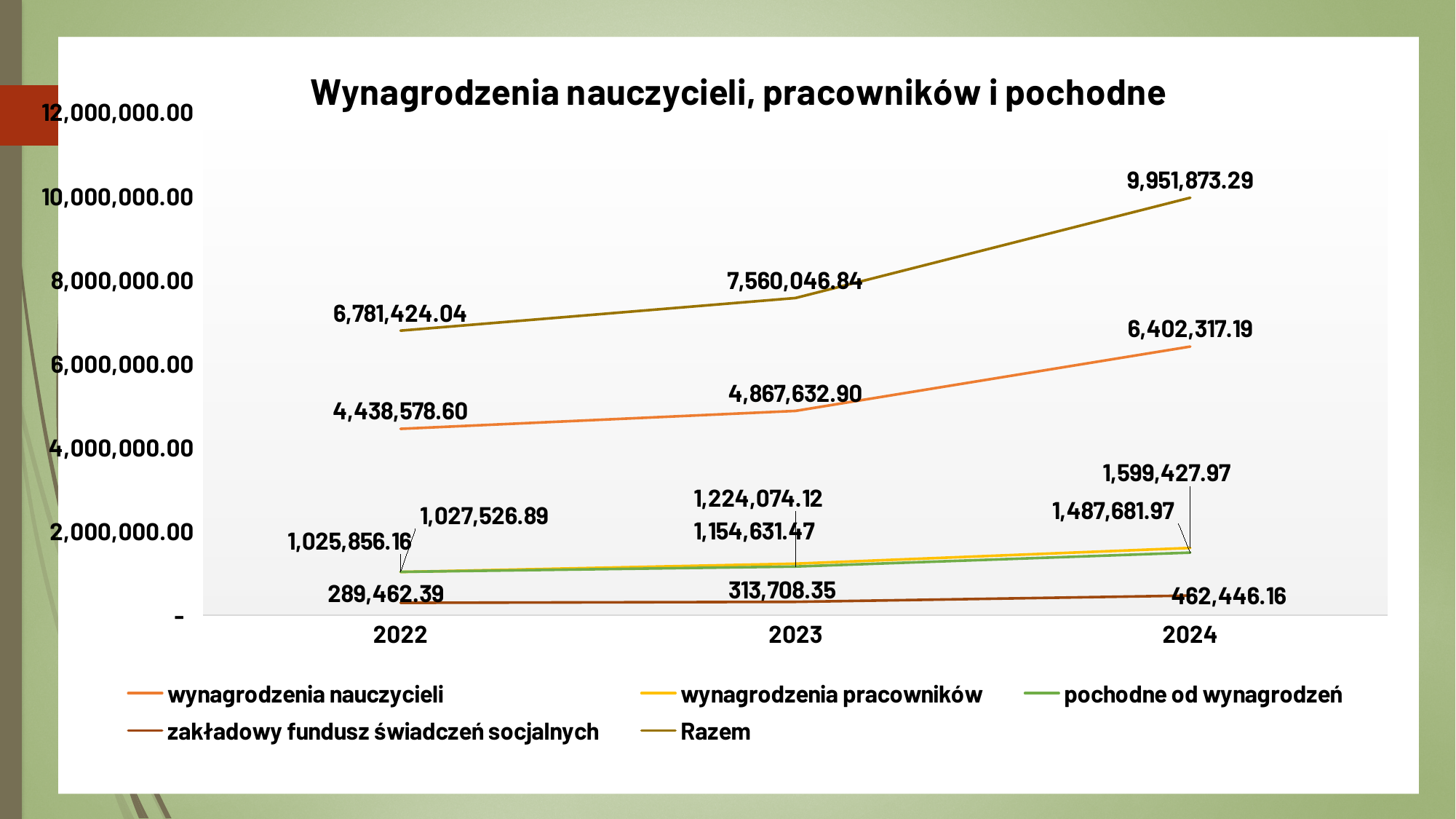

### Chart: Wynagrodzenia nauczycieli, pracowników i pochodne

| Category | wynagrodzenia nauczycieli | wynagrodzenia pracowników | pochodne od wynagrodzeń | zakładowy fundusz świadczeń socjalnych | Razem |
|---|---|---|---|---|---|
| 2022 | 4438578.6 | 1025856.16 | 1027526.89 | 289462.39 | 6781424.039999999 |
| 2023 | 4867632.9 | 1224074.12 | 1154631.4700000002 | 313708.35 | 7560046.84 |
| 2024 | 6402317.19 | 1599427.97 | 1487681.9700000002 | 462446.16 | 9951873.290000001 |